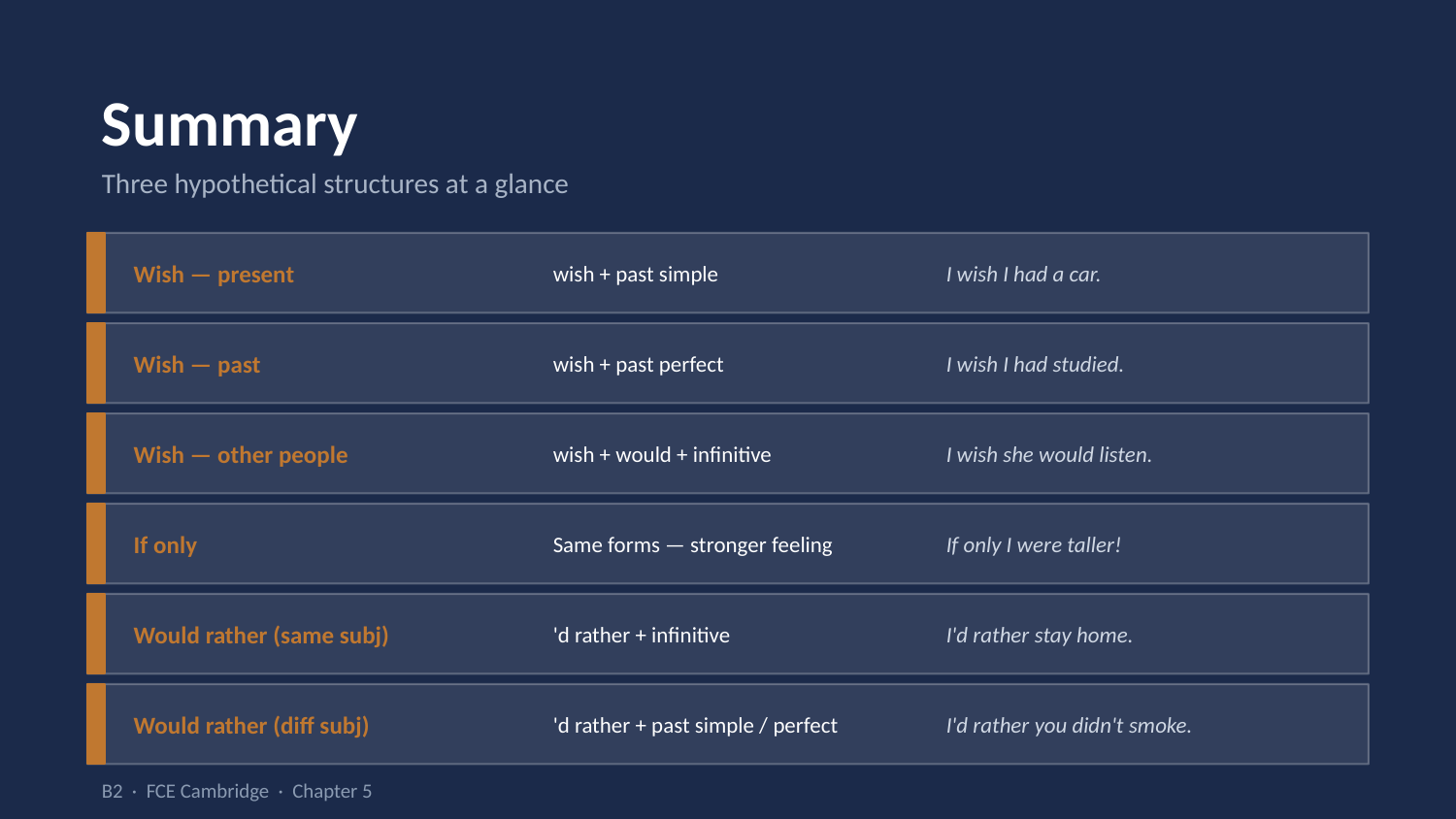

Summary
Three hypothetical structures at a glance

Wish — present
wish + past simple
I wish I had a car.

Wish — past
wish + past perfect
I wish I had studied.

Wish — other people
wish + would + infinitive
I wish she would listen.

If only
Same forms — stronger feeling
If only I were taller!

Would rather (same subj)
'd rather + infinitive
I'd rather stay home.

Would rather (diff subj)
'd rather + past simple / perfect
I'd rather you didn't smoke.
B2  ·  FCE Cambridge  ·  Chapter 5